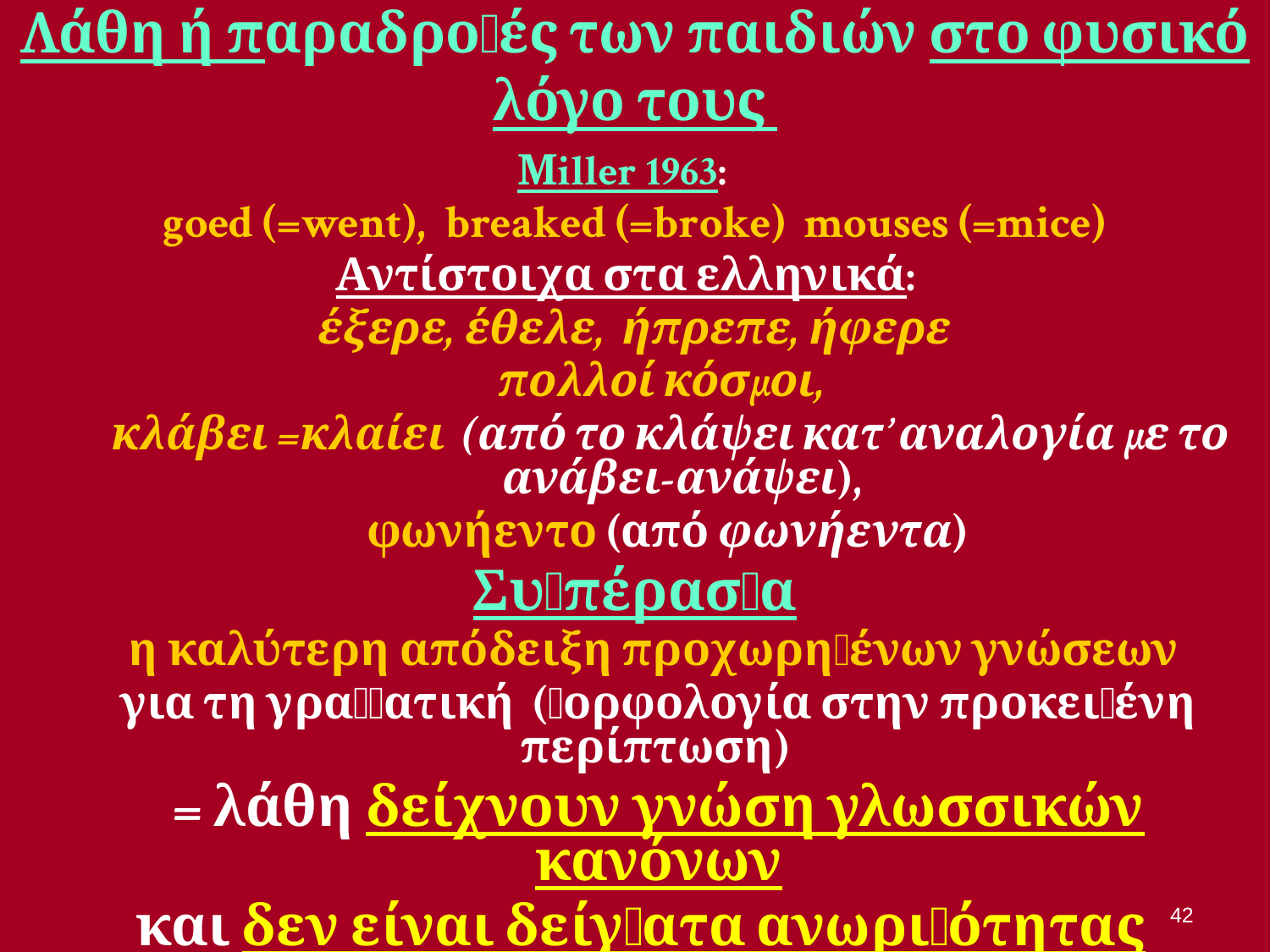

# Λάθη ή παραδρομές των παιδιών στο φυσικό λόγο τους
Μiller 1963:
goed (=went),  breaked (=broke)  mouses (=mice)
Αντίστοιχα στα ελληνικά:
έξερε, έθελε,  ήπρεπε, ήφερε
πολλοί κόσμοι,
κλάβει =κλαίει  (από το κλάψει κατ’ αναλογία με το ανάβει-ανάψει),
φωνήεντο (από φωνήεντα)
Συμπέρασμα
	η καλύτερη απόδειξη προχωρημένων γνώσεων
	για τη γραμματική  (μορφολογία στην προκειμένη περίπτωση)
	= λάθη δείχνουν γνώση γλωσσικών κανόνων
 και δεν είναι δείγματα ανωριμότητας

42